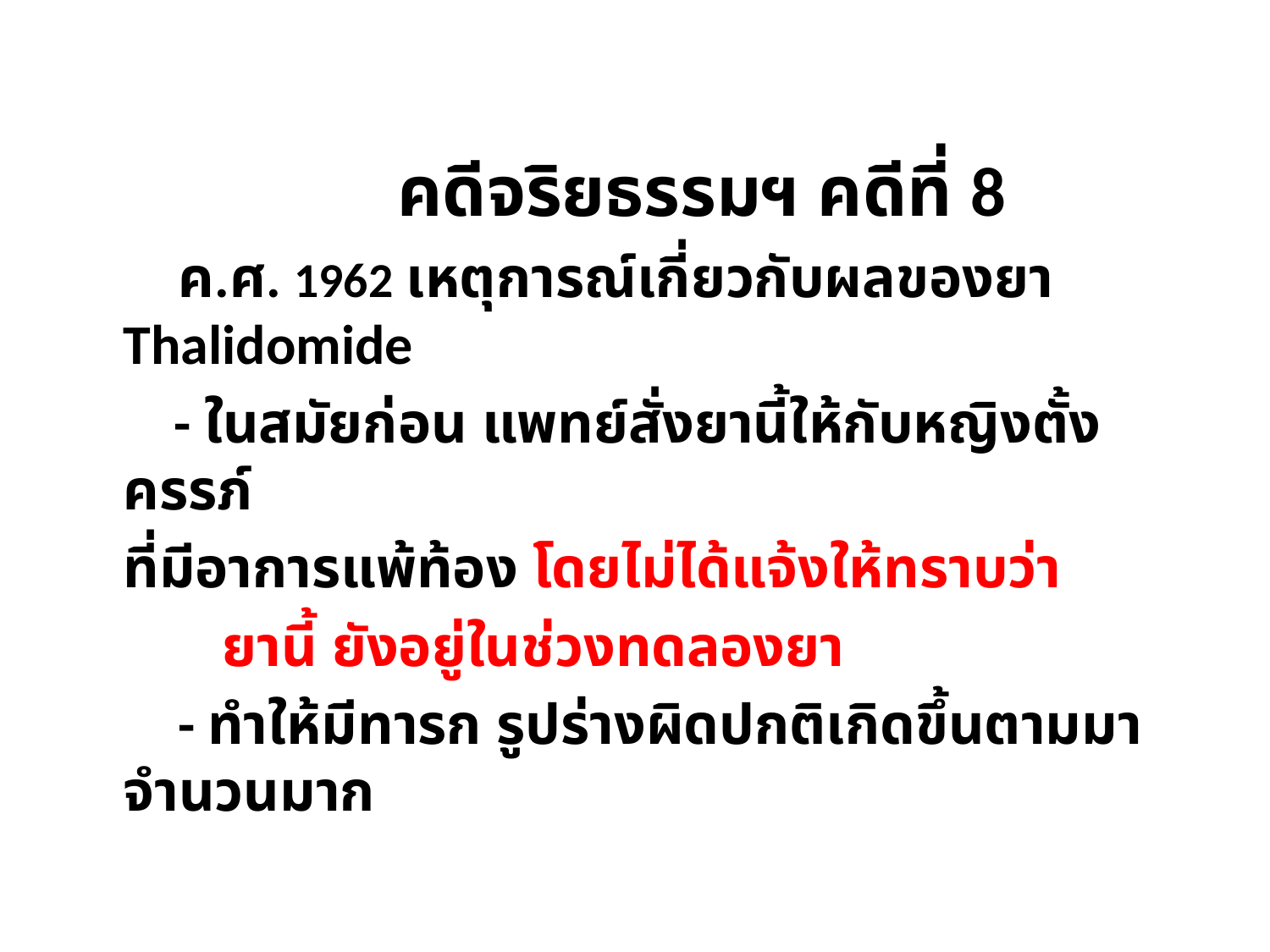

คดีจริยธรรมฯ คดีที่ 8
       ค.ศ. 1962 เหตุการณ์เกี่ยวกับผลของยา Thalidomide
	    - ในสมัยก่อน แพทย์สั่งยานี้ให้กับหญิงตั้งครรภ์
		ที่มีอาการแพ้ท้อง โดยไม่ได้แจ้งให้ทราบว่า
          ยานี้ ยังอยู่ในช่วงทดลองยา
        - ทำให้มีทารก รูปร่างผิดปกติเกิดขึ้นตามมาจำนวนมาก